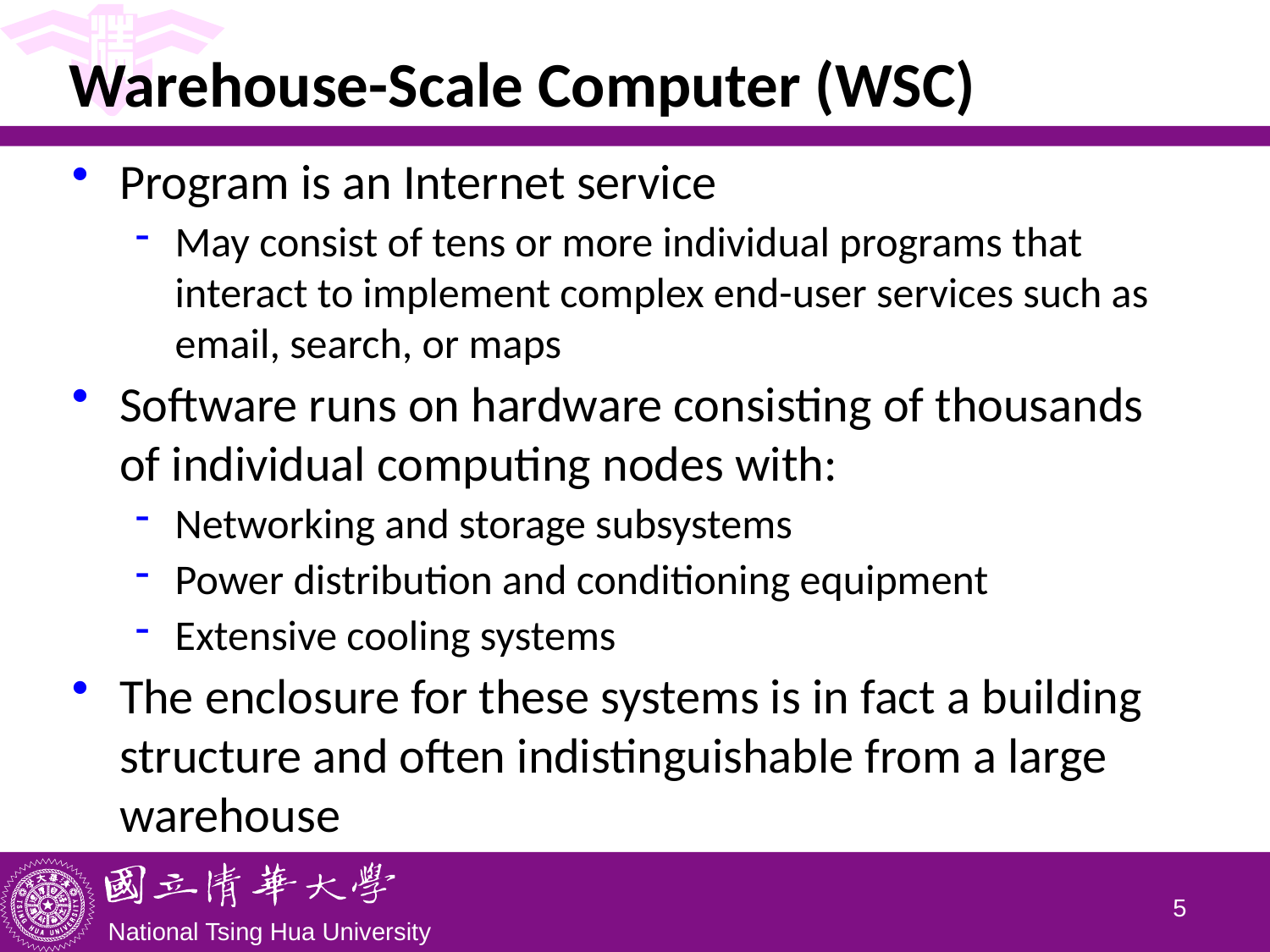

# Warehouse-Scale Computer (WSC)
Program is an Internet service
May consist of tens or more individual programs that interact to implement complex end-user services such as email, search, or maps
Software runs on hardware consisting of thousands of individual computing nodes with:
Networking and storage subsystems
Power distribution and conditioning equipment
Extensive cooling systems
The enclosure for these systems is in fact a building structure and often indistinguishable from a large warehouse
5